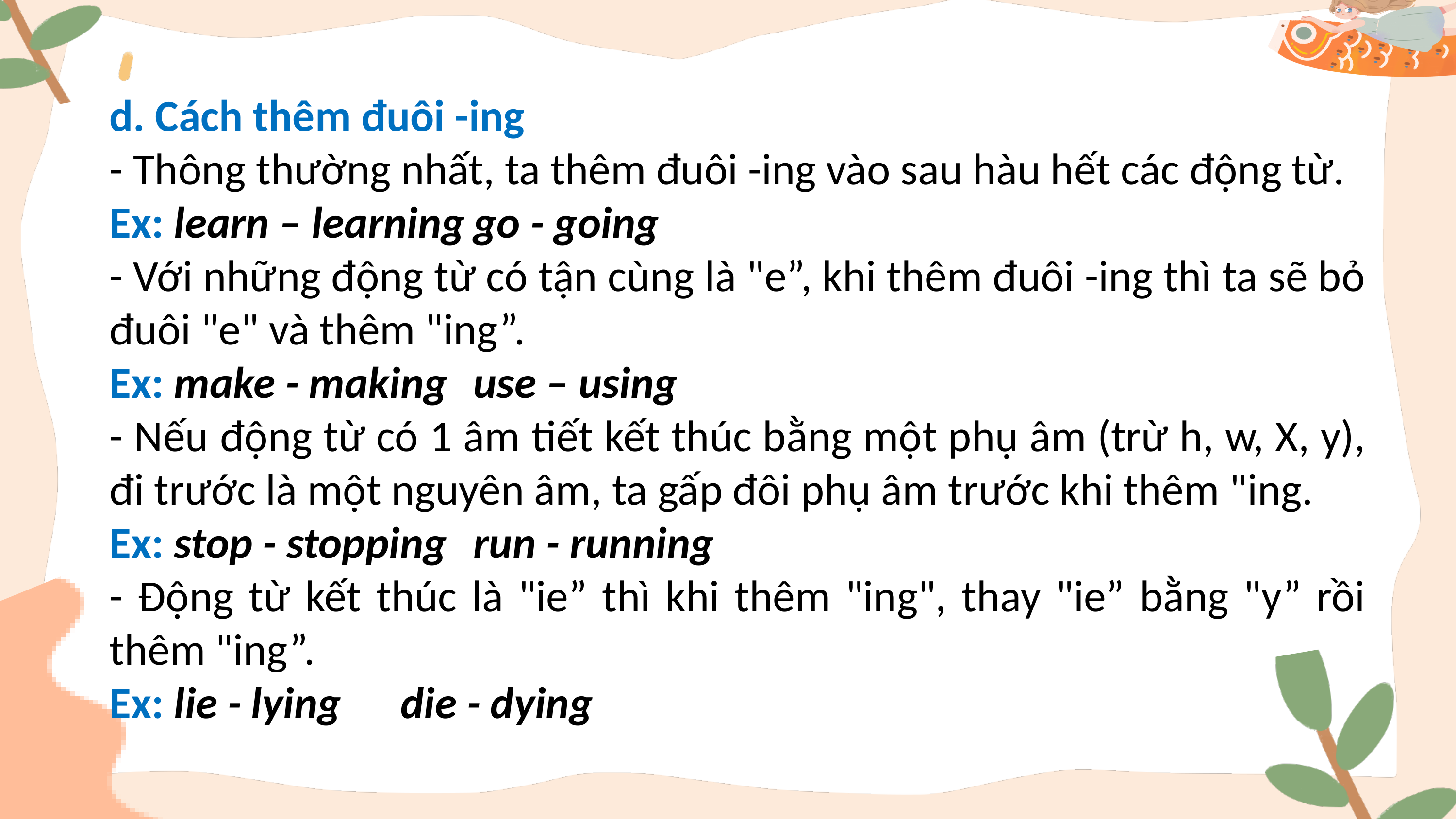

d. Cách thêm đuôi -ing
- Thông thường nhất, ta thêm đuôi -ing vào sau hàu hết các động từ.
Ex: learn – learning	go - going
- Với những động từ có tận cùng là "e”, khi thêm đuôi -ing thì ta sẽ bỏ đuôi "e" và thêm "ing”.
Ex: make - making	use – using
- Nếu động từ có 1 âm tiết kết thúc bằng một phụ âm (trừ h, w, X, y), đi trước là một nguyên âm, ta gấp đôi phụ âm trước khi thêm "ing.
Ex: stop - stopping	run - running
- Động từ kết thúc là "ie” thì khi thêm "ing", thay "ie” bằng "y” rồi thêm "ing”.
Ex: lie - lying	die - dying